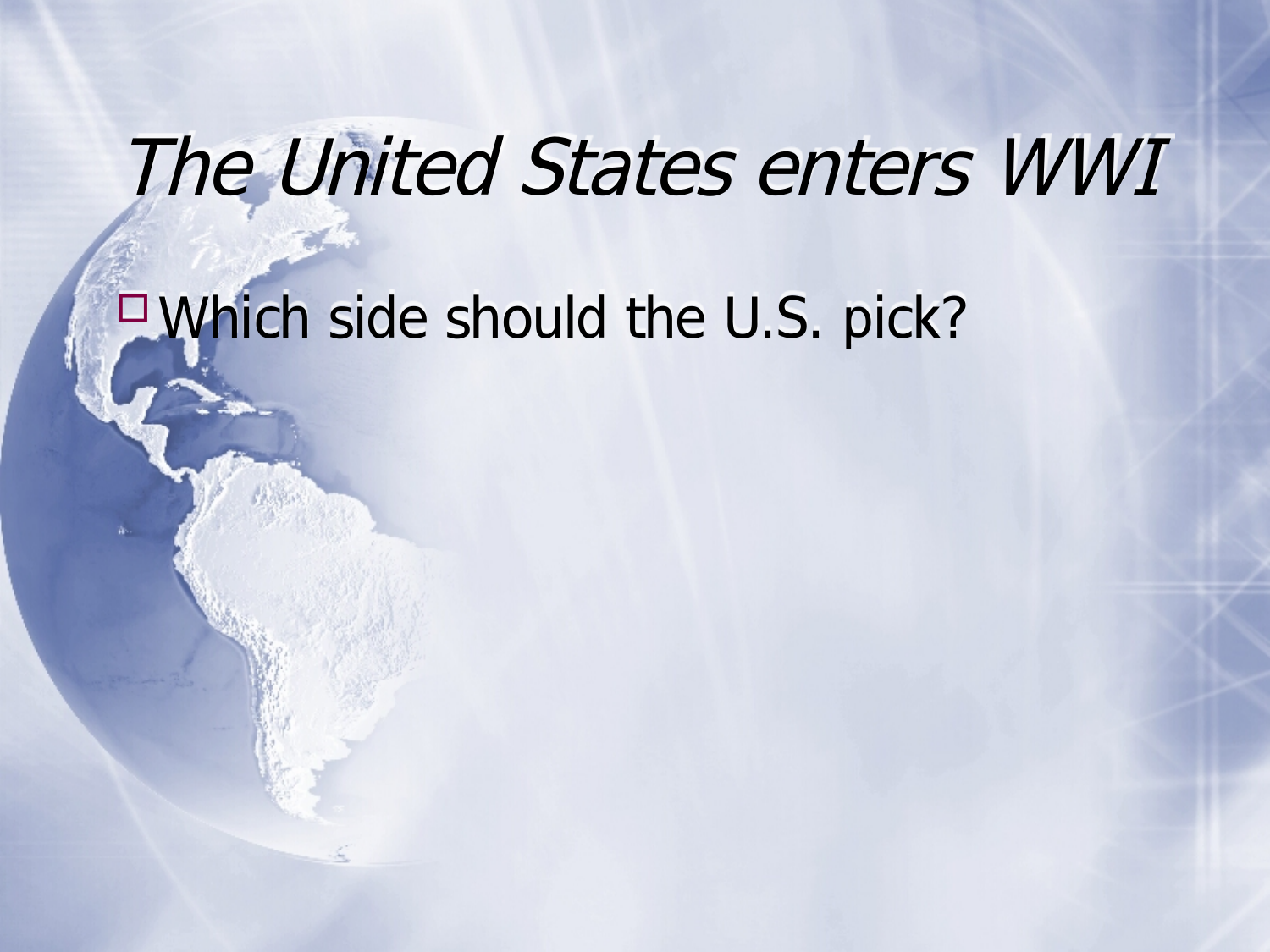

# The United States enters WWI
Which side should the U.S. pick?